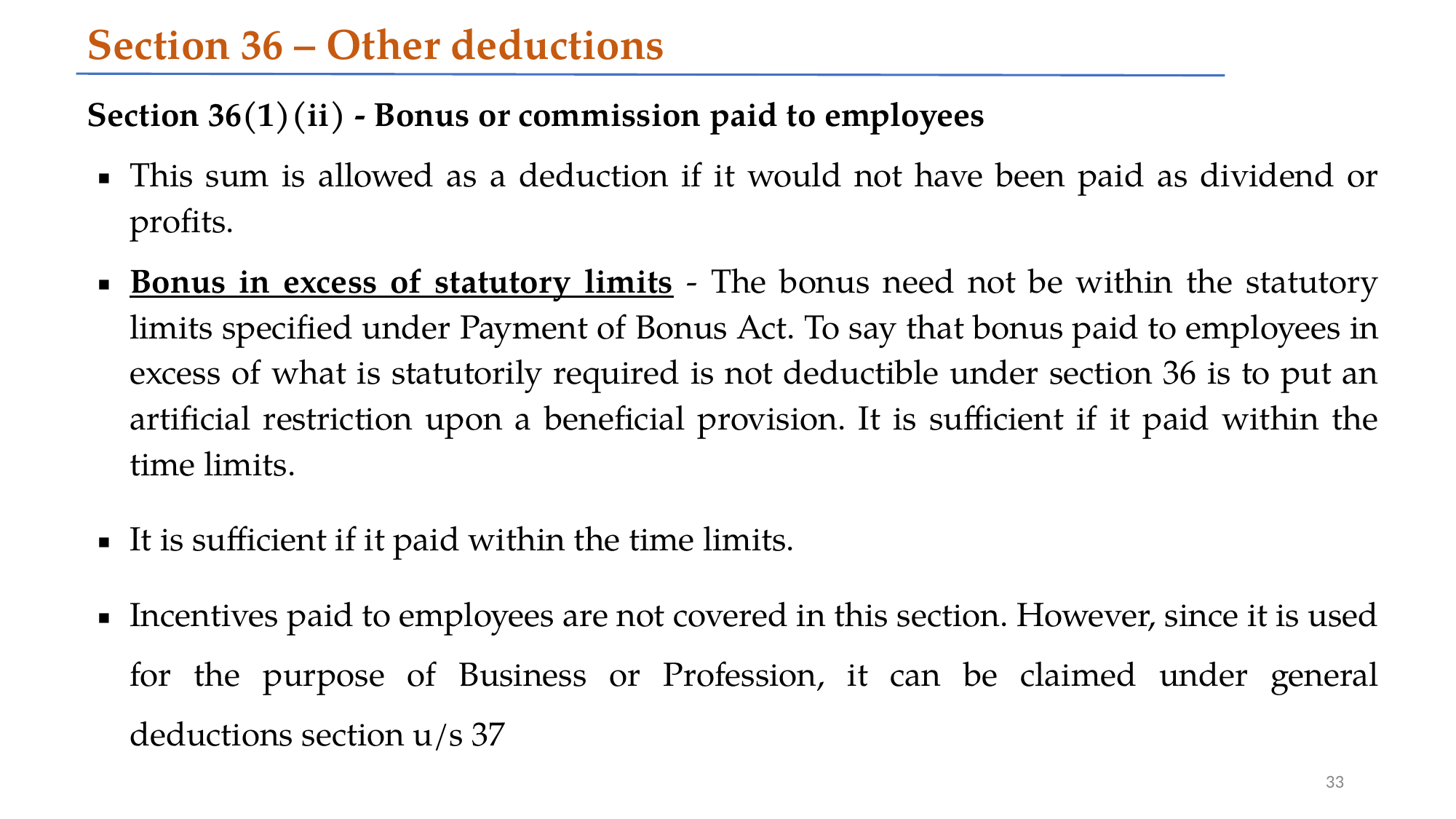

# Section 36 – Other deductions
Section 36(1)(ii) - Bonus or commission paid to employees
This sum is allowed as a deduction if it would not have been paid as dividend or profits.
Bonus in excess of statutory limits - The bonus need not be within the statutory limits specified under Payment of Bonus Act. To say that bonus paid to employees in excess of what is statutorily required is not deductible under section 36 is to put an artificial restriction upon a beneficial provision. It is sufficient if it paid within the time limits.
It is sufficient if it paid within the time limits.
Incentives paid to employees are not covered in this section. However, since it is used for the purpose of Business or Profession, it can be claimed under general deductions section u/s 37

33